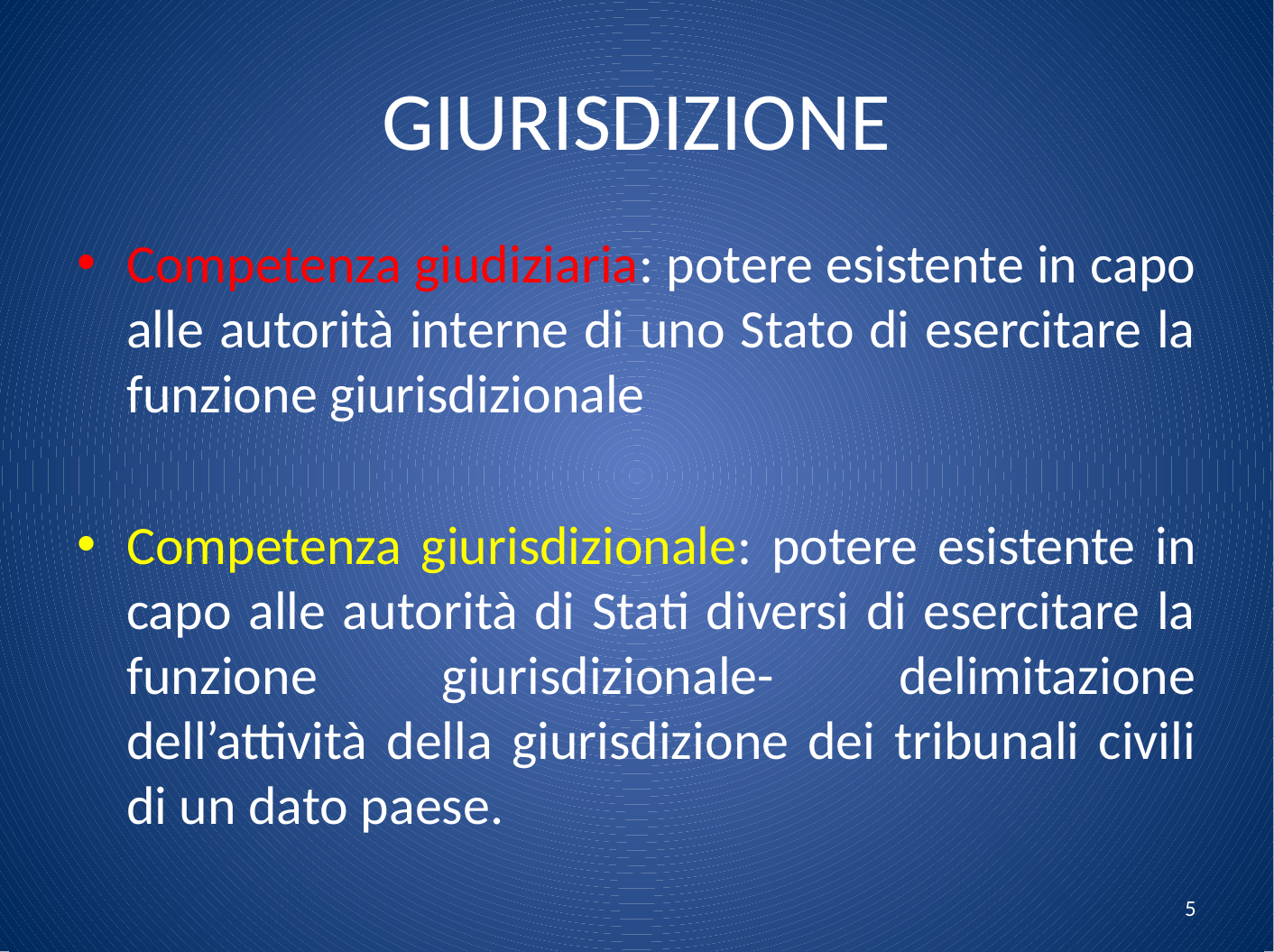

# GIURISDIZIONE
Competenza giudiziaria: potere esistente in capo alle autorità interne di uno Stato di esercitare la funzione giurisdizionale

Competenza giurisdizionale: potere esistente in capo alle autorità di Stati diversi di esercitare la funzione giurisdizionale- delimitazione dell’attività della giurisdizione dei tribunali civili di un dato paese.
5